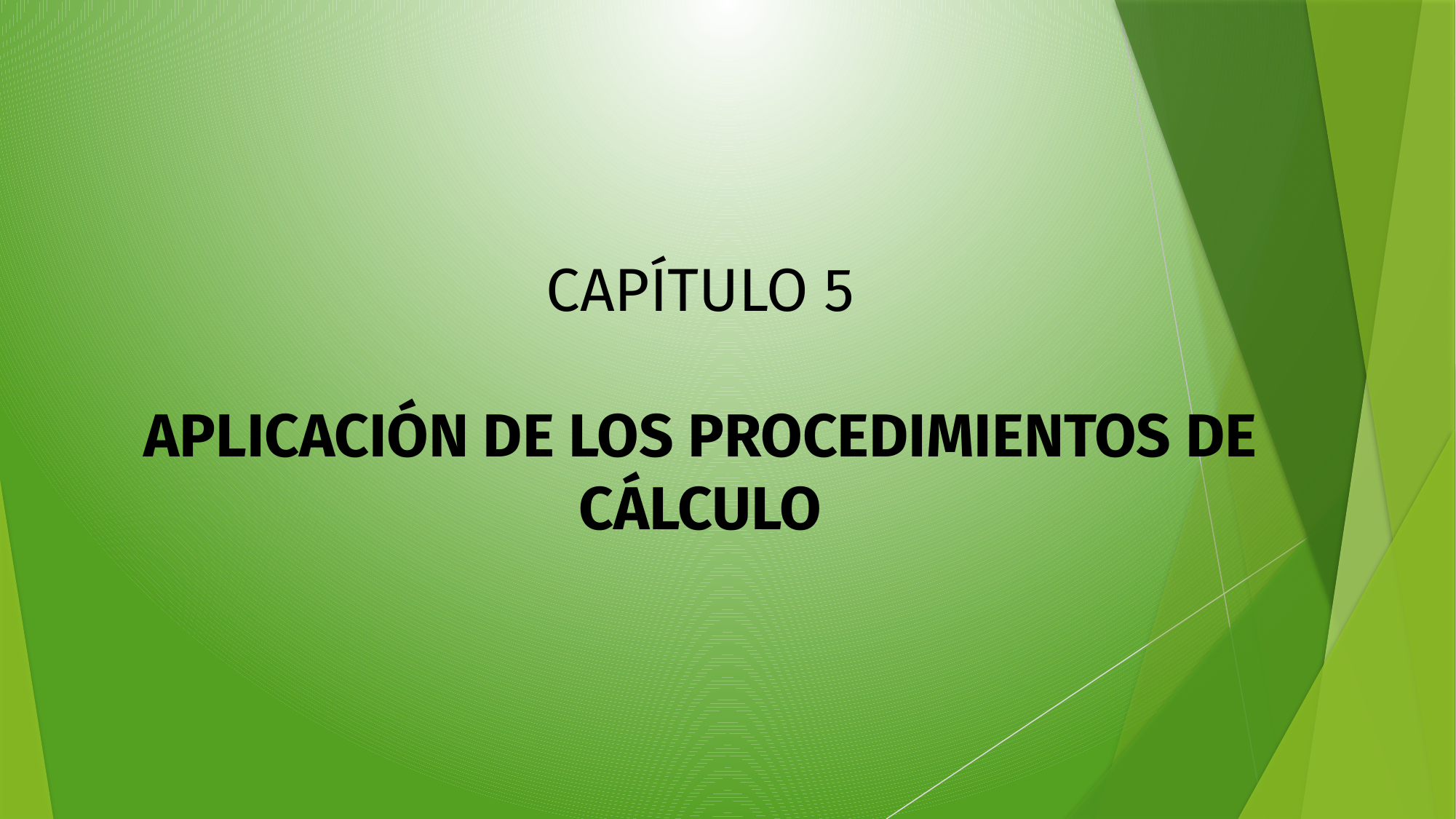

# CAPÍTULO 5 APLICACIÓN DE LOS PROCEDIMIENTOS DE CÁLCULO